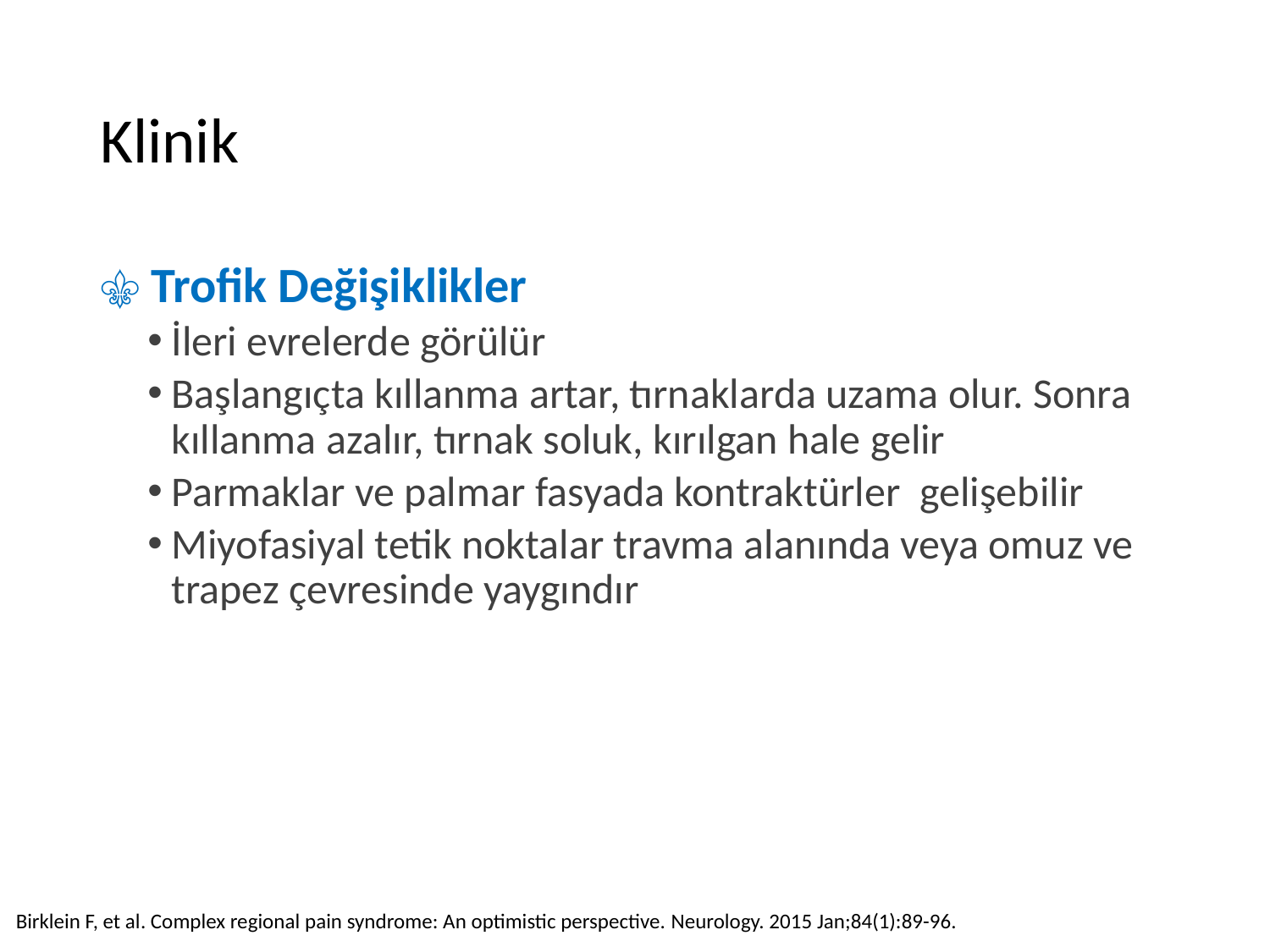

# Klinik
⚜️ Trofik Değişiklikler
İleri evrelerde görülür
Başlangıçta kıllanma artar, tırnaklarda uzama olur. Sonra kıllanma azalır, tırnak soluk, kırılgan hale gelir
Parmaklar ve palmar fasyada kontraktürler  gelişebilir
Miyofasiyal tetik noktalar travma alanında veya omuz ve trapez çevresinde yaygındır
Birklein F, et al. Complex regional pain syndrome: An optimistic perspective. Neurology. 2015 Jan;84(1):89-96.